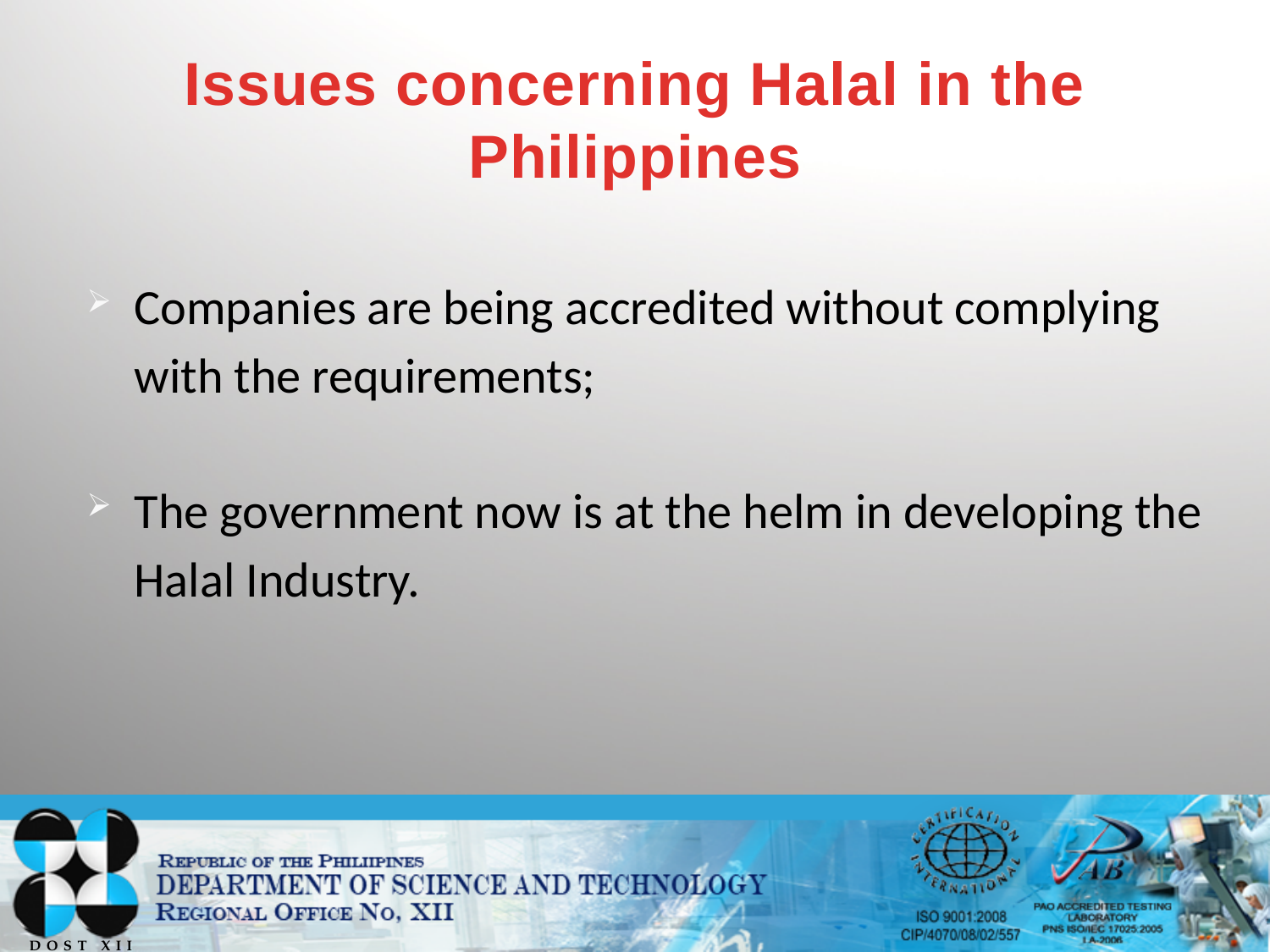

# Issues concerning Halal in the Philippines

Companies are being accredited without complying with the requirements;

The government now is at the helm in developing the Halal Industry.